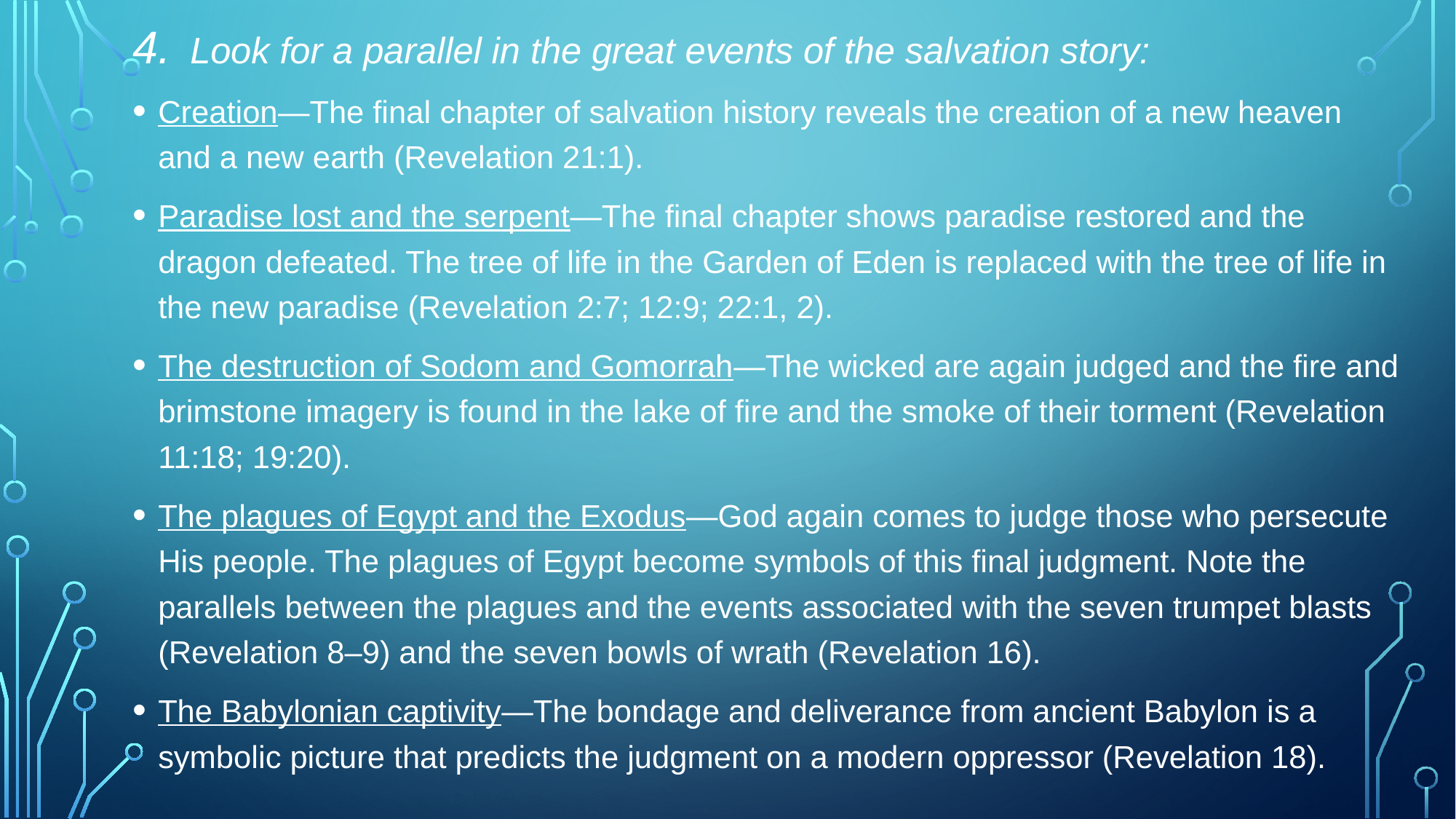

Look for a parallel in the great events of the salvation story:
Creation—The final chapter of salvation history reveals the creation of a new heaven and a new earth (Revelation 21:1).
Paradise lost and the serpent—The final chapter shows paradise restored and the dragon defeated. The tree of life in the Garden of Eden is replaced with the tree of life in the new paradise (Revelation 2:7; 12:9; 22:1, 2).
The destruction of Sodom and Gomorrah—The wicked are again judged and the fire and brimstone imagery is found in the lake of fire and the smoke of their torment (Revelation 11:18; 19:20).
The plagues of Egypt and the Exodus—God again comes to judge those who persecute His people. The plagues of Egypt become symbols of this final judgment. Note the parallels between the plagues and the events associated with the seven trumpet blasts (Revelation 8–9) and the seven bowls of wrath (Revelation 16).
The Babylonian captivity—The bondage and deliverance from ancient Babylon is a symbolic picture that predicts the judgment on a modern oppressor (Revelation 18).